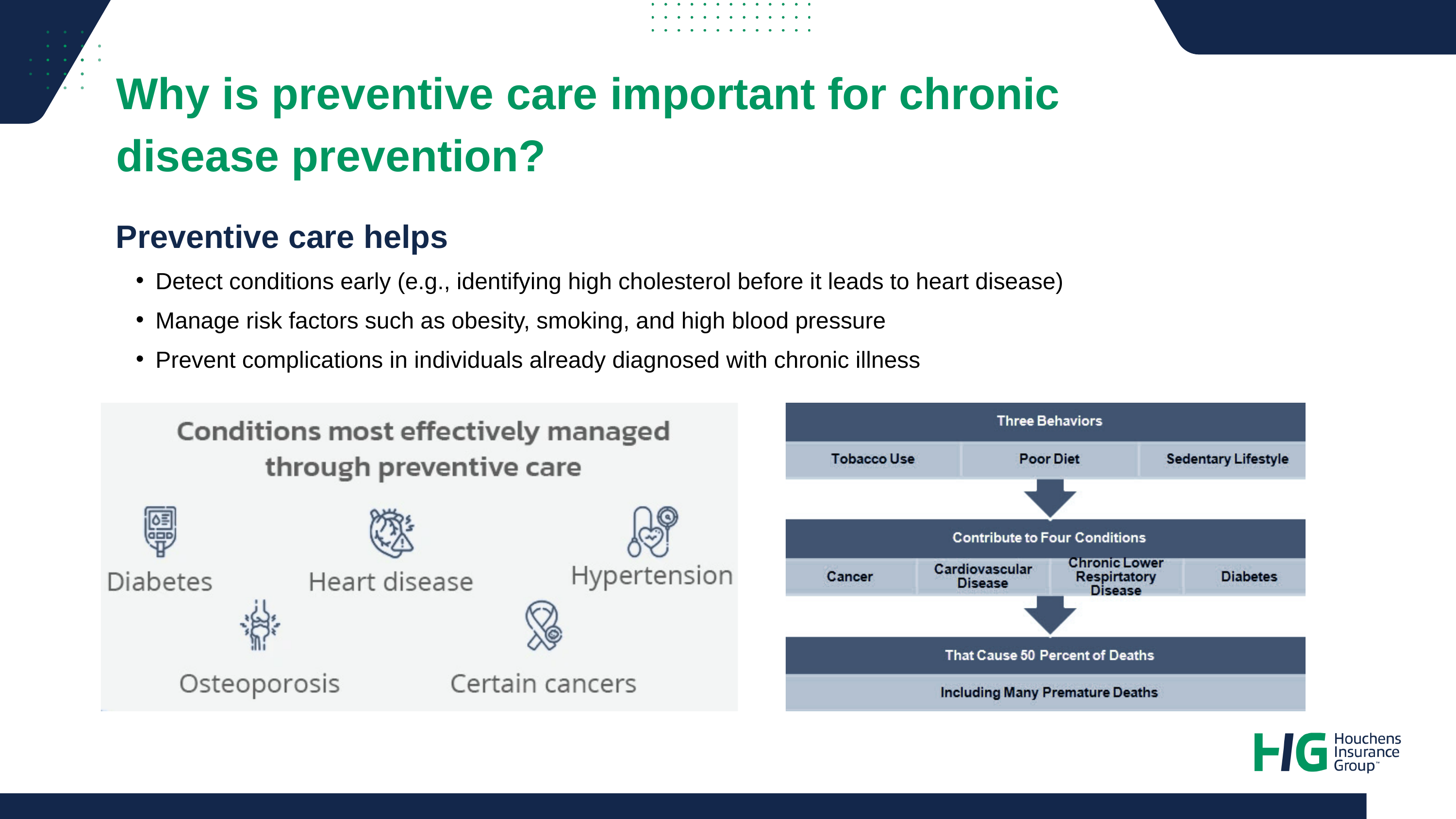

Why is preventive care important for chronic disease prevention?
Preventive care helps
Detect conditions early (e.g., identifying high cholesterol before it leads to heart disease)
Manage risk factors such as obesity, smoking, and high blood pressure
Prevent complications in individuals already diagnosed with chronic illness